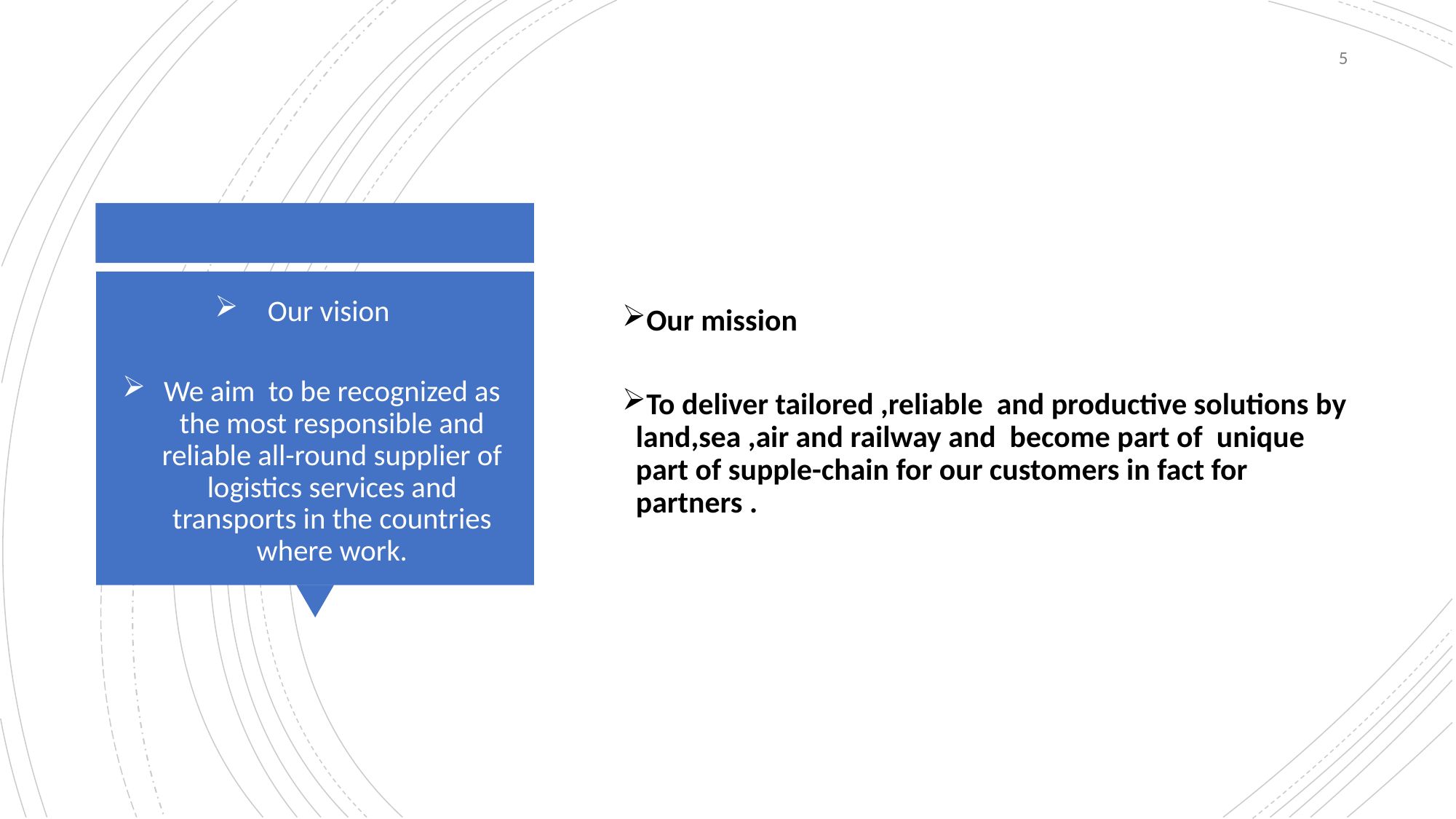

5
Our mission

To deliver tailored ,reliable  and productive solutions by land,sea ,air and railway and  become part of  unique part of supple-chain for our customers in fact for partners .

Our vision

We aim  to be recognized as the most responsible and reliable all-round supplier of logistics services and transports in the countries where work.